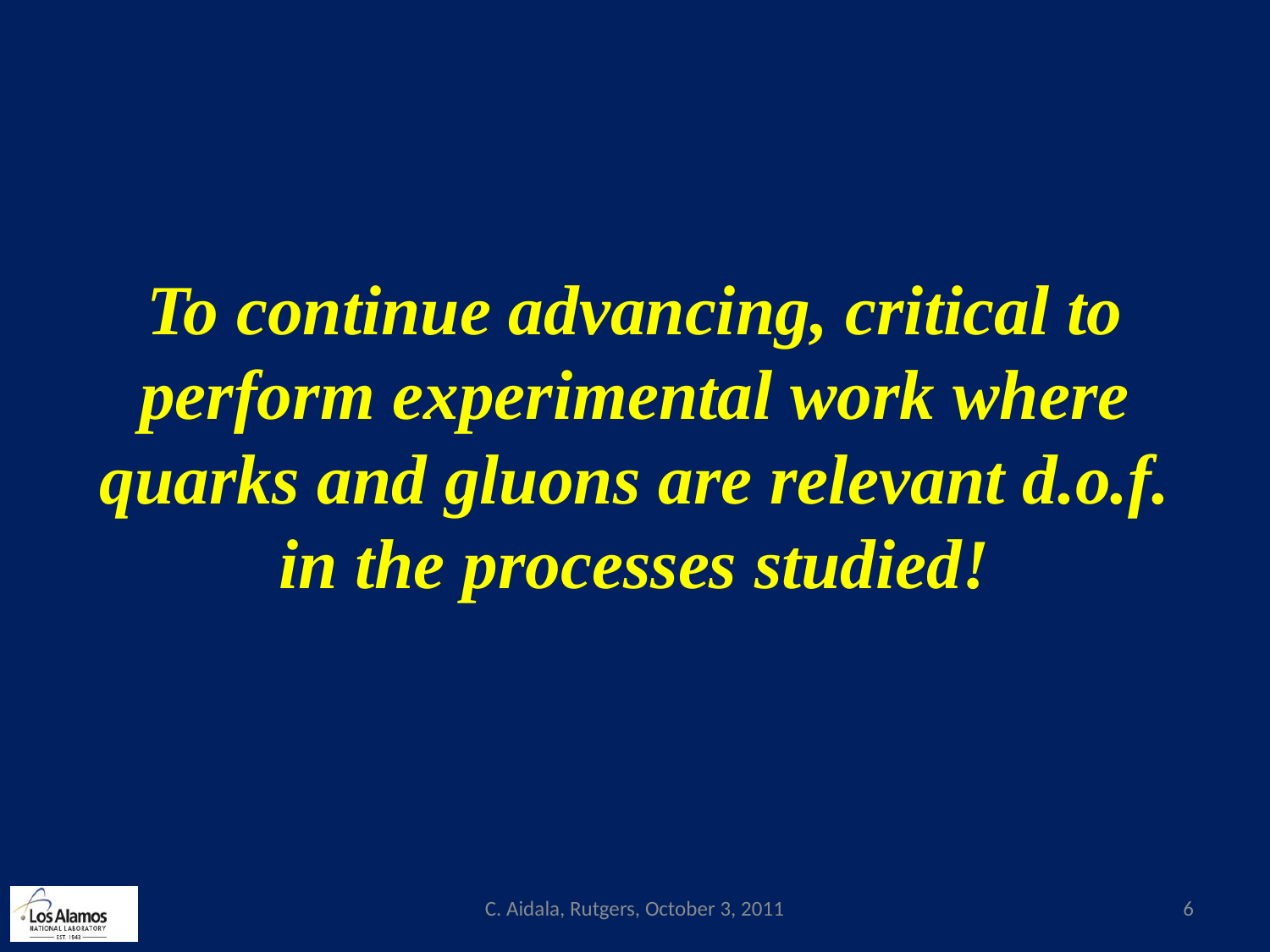

To continue advancing, critical to perform experimental work where quarks and gluons are relevant d.o.f. in the processes studied!
C. Aidala, Rutgers, October 3, 2011
6